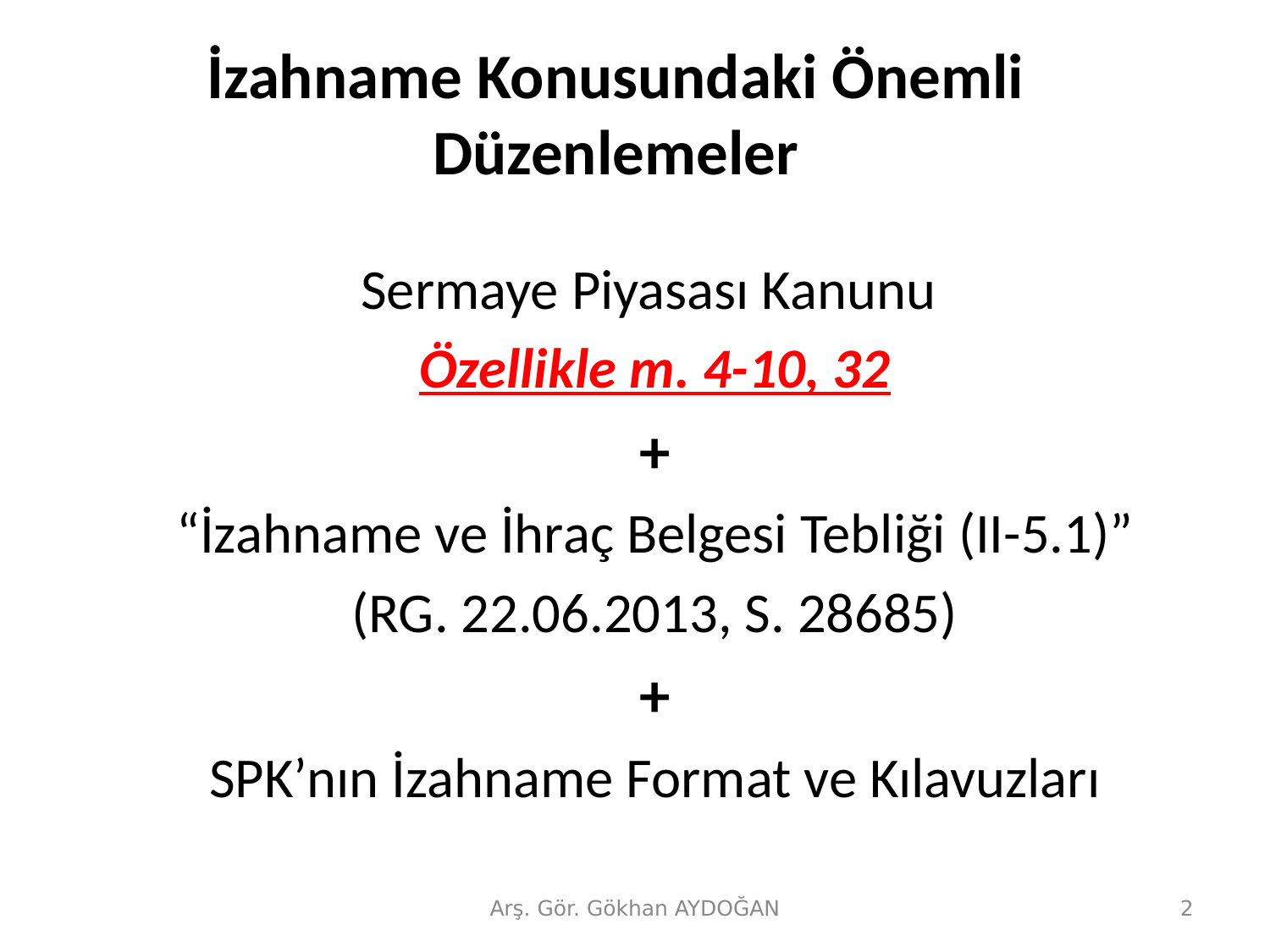

# İzahname Konusundaki Önemli Düzenlemeler
Sermaye Piyasası Kanunu
Özellikle m. 4-10, 32
+
“İzahname ve İhraç Belgesi Tebliği (II-5.1)”
(RG. 22.06.2013, S. 28685)
+
SPK’nın İzahname Format ve Kılavuzları
Arş. Gör. Gökhan AYDOĞAN
2